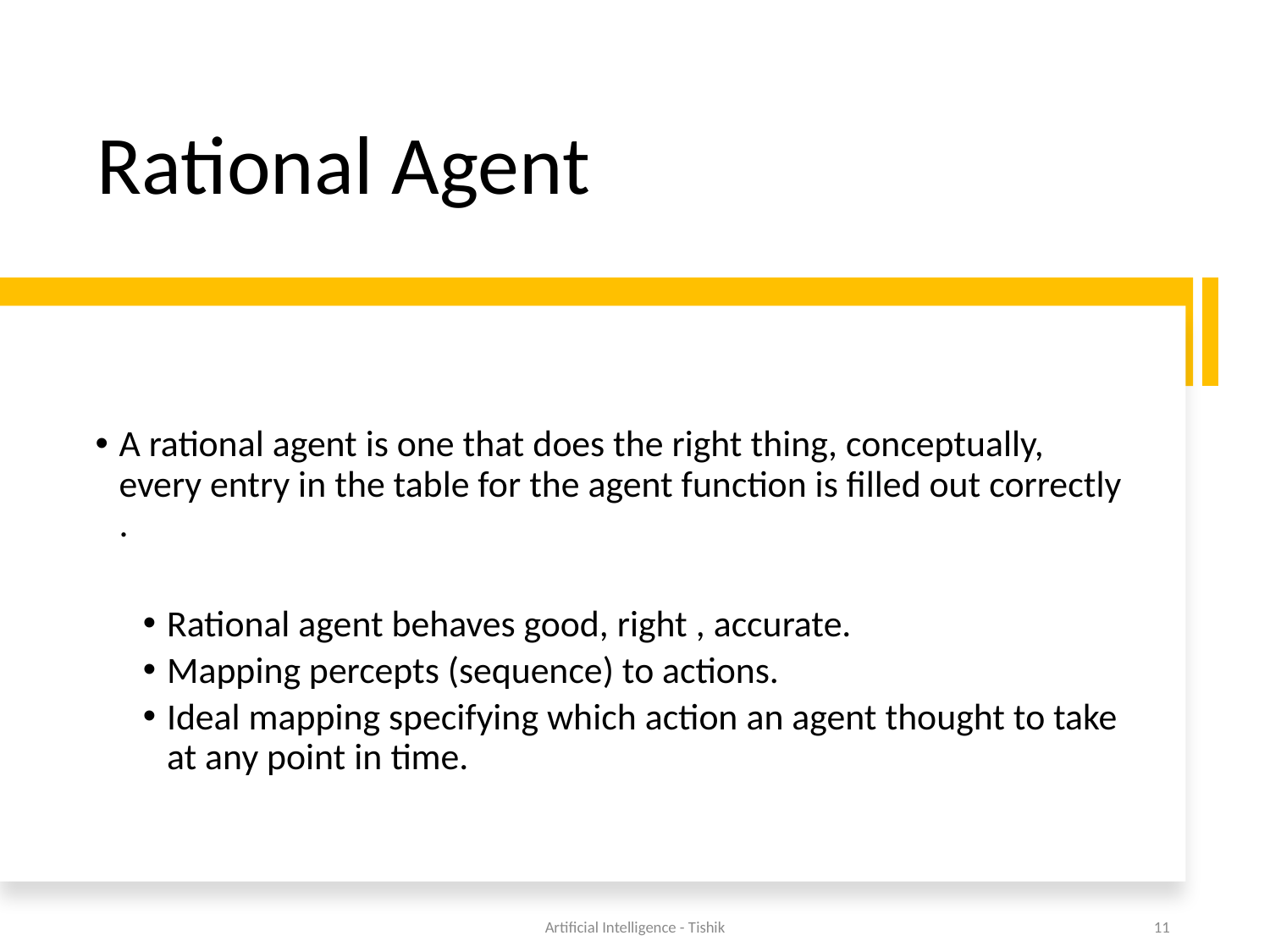

# Rational Agent

A rational agent is one that does the right thing, conceptually, every entry in the table for the agent function is filled out correctly .

Rational agent behaves good, right , accurate.
Mapping percepts (sequence) to actions.
Ideal mapping specifying which action an agent thought to take at any point in time.

Artificial Intelligence - Tishik
11